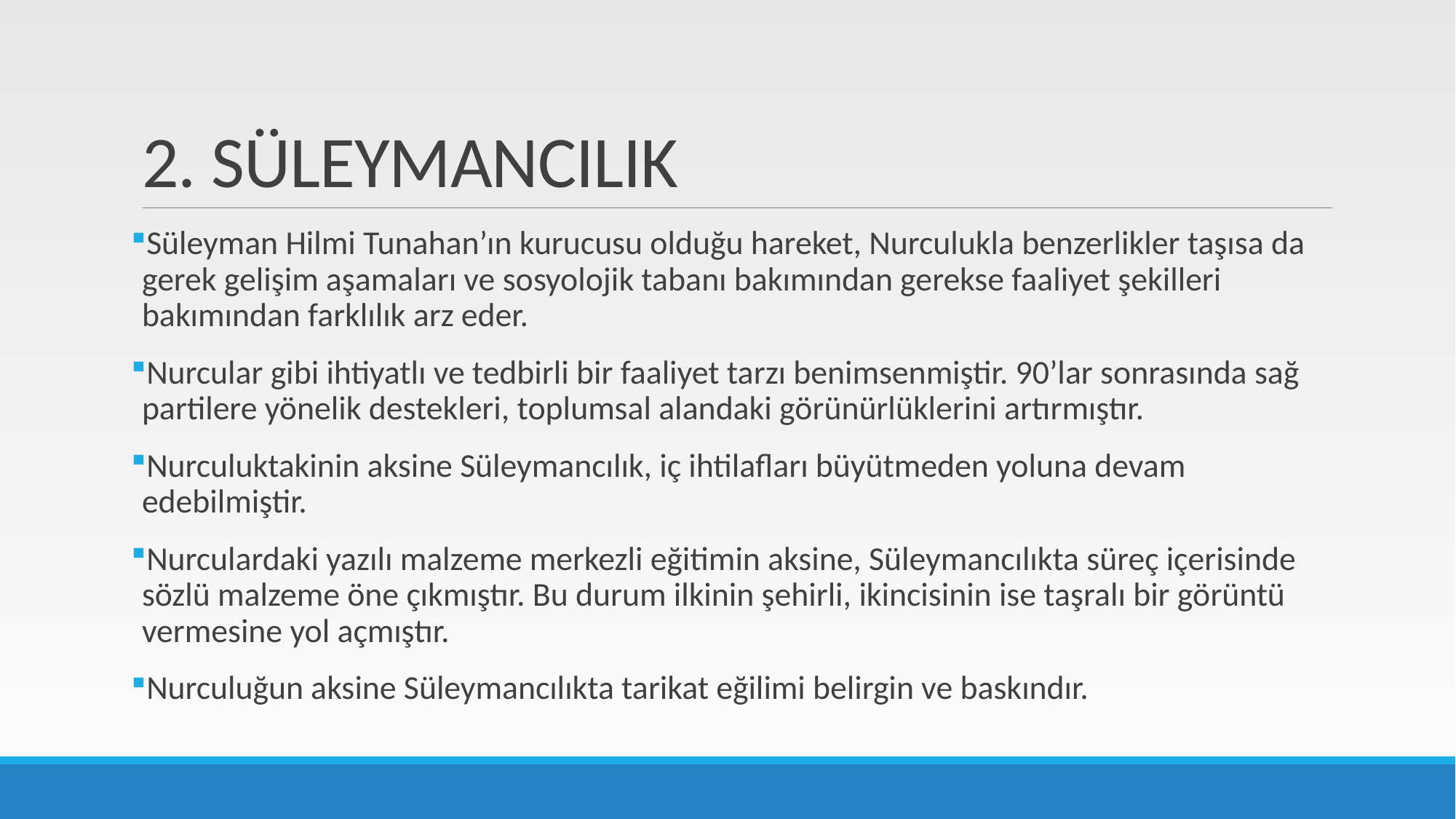

# 2. SÜLEYMANCILIK
Süleyman Hilmi Tunahan’ın kurucusu olduğu hareket, Nurculukla benzerlikler taşısa da gerek gelişim aşamaları ve sosyolojik tabanı bakımından gerekse faaliyet şekilleri bakımından farklılık arz eder.
Nurcular gibi ihtiyatlı ve tedbirli bir faaliyet tarzı benimsenmiştir. 90’lar sonrasında sağ partilere yönelik destekleri, toplumsal alandaki görünürlüklerini artırmıştır.
Nurculuktakinin aksine Süleymancılık, iç ihtilafları büyütmeden yoluna devam edebilmiştir.
Nurculardaki yazılı malzeme merkezli eğitimin aksine, Süleymancılıkta süreç içerisinde sözlü malzeme öne çıkmıştır. Bu durum ilkinin şehirli, ikincisinin ise taşralı bir görüntü vermesine yol açmıştır.
Nurculuğun aksine Süleymancılıkta tarikat eğilimi belirgin ve baskındır.